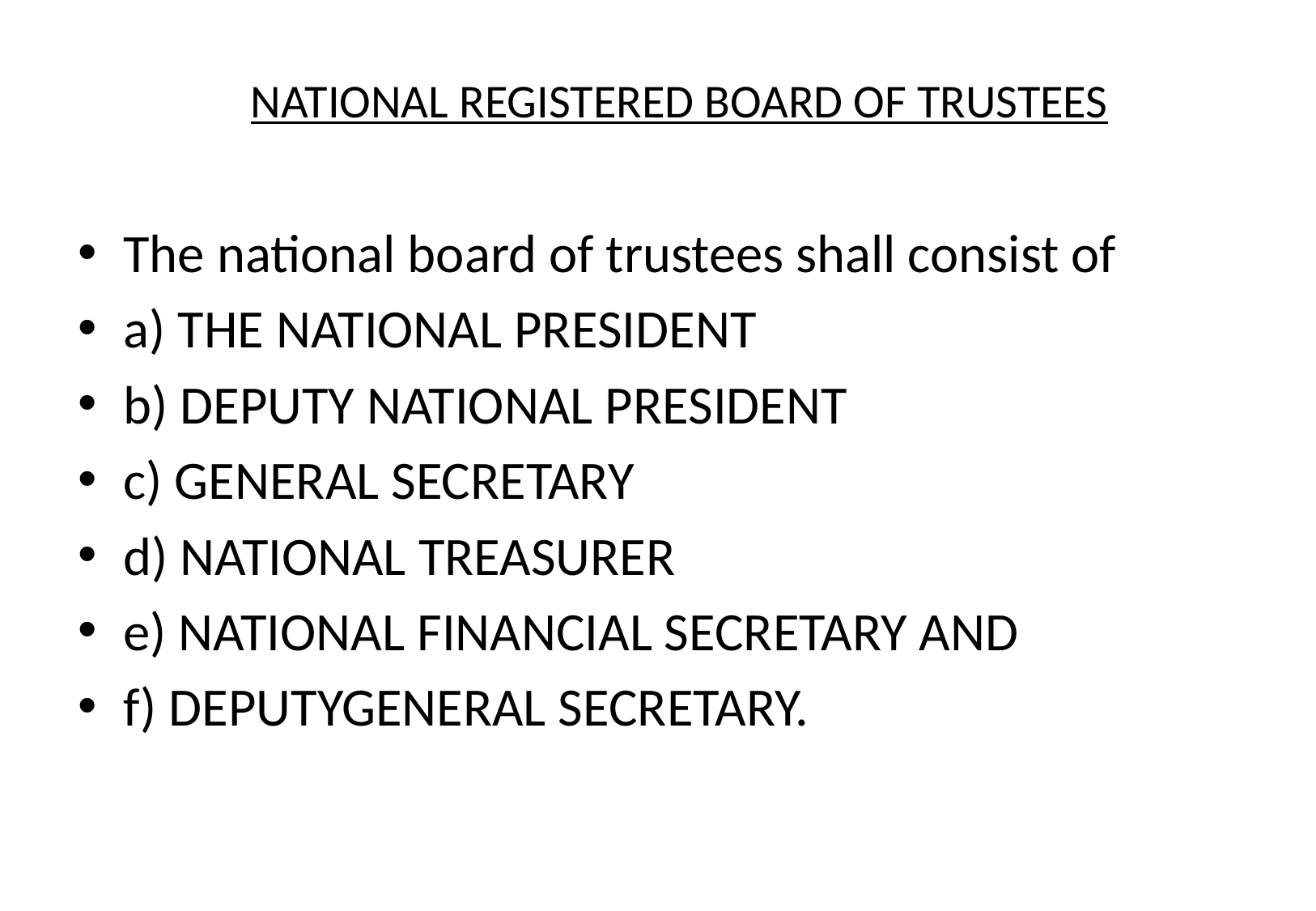

# NATIONAL REGISTERED BOARD OF TRUSTEES
The national board of trustees shall consist of
a) THE NATIONAL PRESIDENT
b) DEPUTY NATIONAL PRESIDENT
c) GENERAL SECRETARY
d) NATIONAL TREASURER
e) NATIONAL FINANCIAL SECRETARY AND
f) DEPUTYGENERAL SECRETARY.